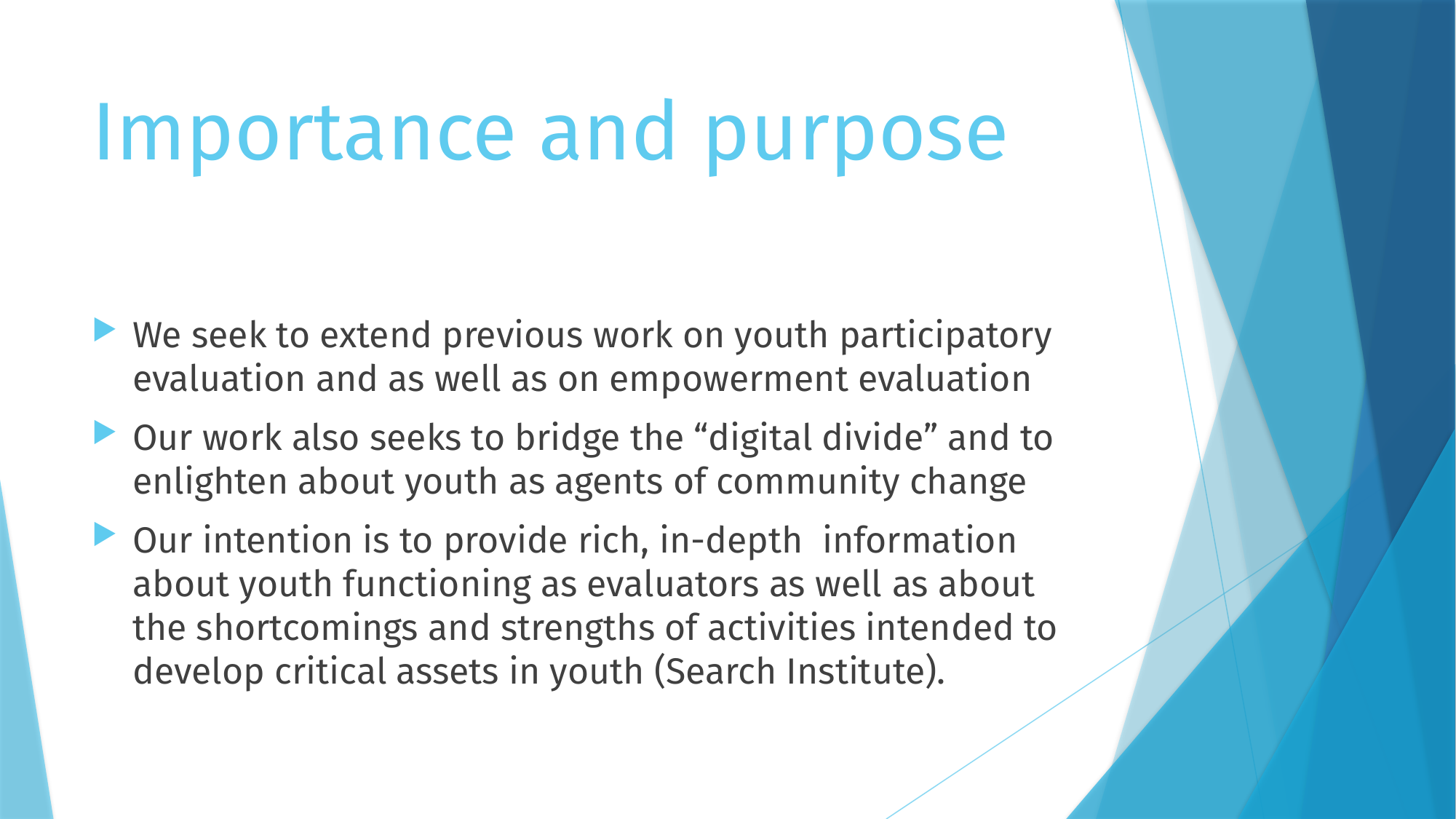

# Importance and purpose

We seek to extend previous work on youth participatory evaluation and as well as on empowerment evaluation
Our work also seeks to bridge the “digital divide” and to enlighten about youth as agents of community change
Our intention is to provide rich, in-depth  information about youth functioning as evaluators as well as about the shortcomings and strengths of activities intended to develop critical assets in youth (Search Institute).